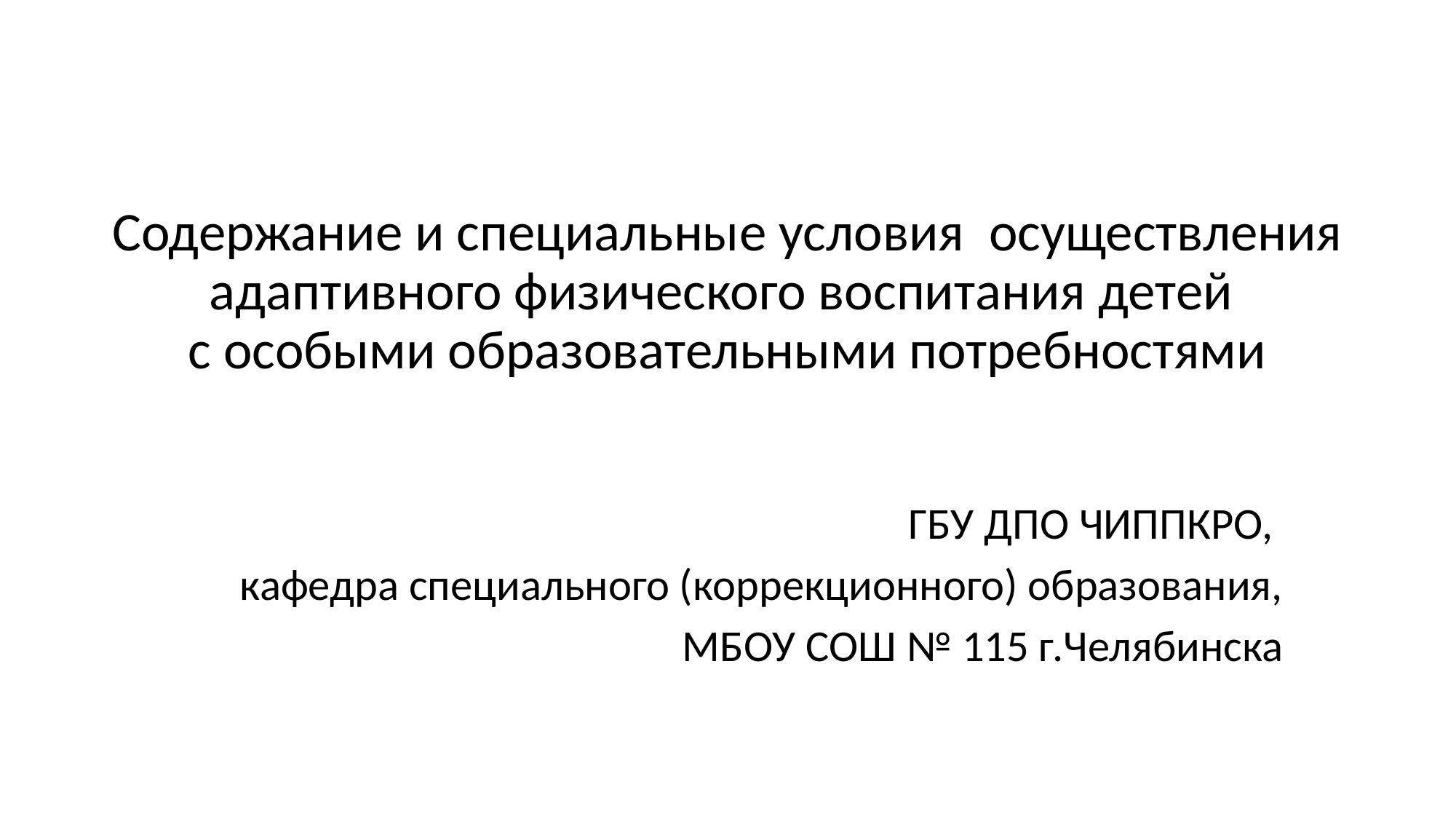

# Содержание и специальные условия  осуществления адаптивного физического воспитания детей с особыми образовательными потребностями

ГБУ ДПО ЧИППКРО,
кафедра специального (коррекционного) образования,
МБОУ СОШ № 115 г.Челябинска